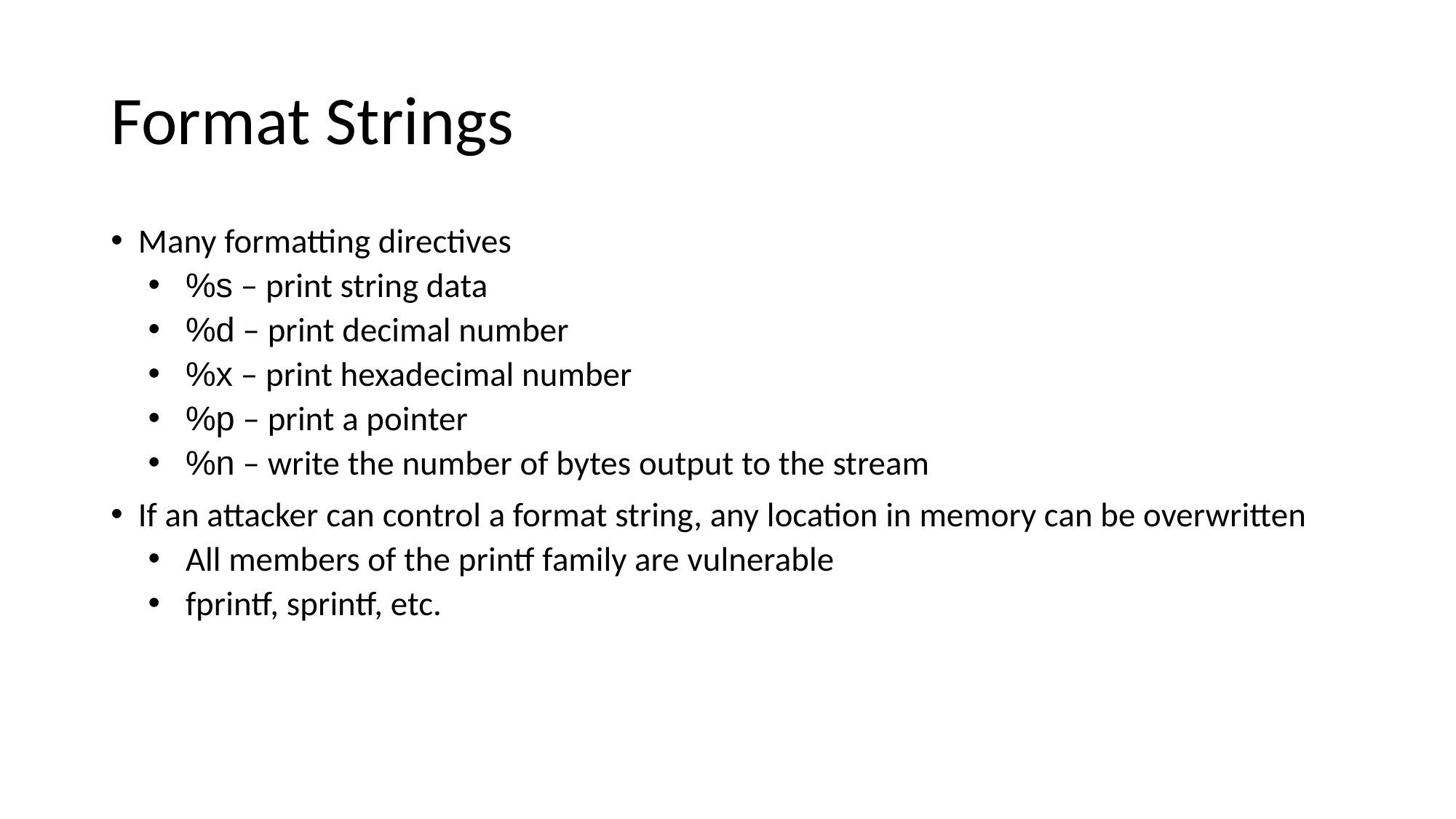

# Format Strings
Many formatting directives
%s – print string data
%d – print decimal number
%x – print hexadecimal number
%p – print a pointer
%n – write the number of bytes output to the stream
If an attacker can control a format string, any location in memory can be overwritten
All members of the printf family are vulnerable
fprintf, sprintf, etc.